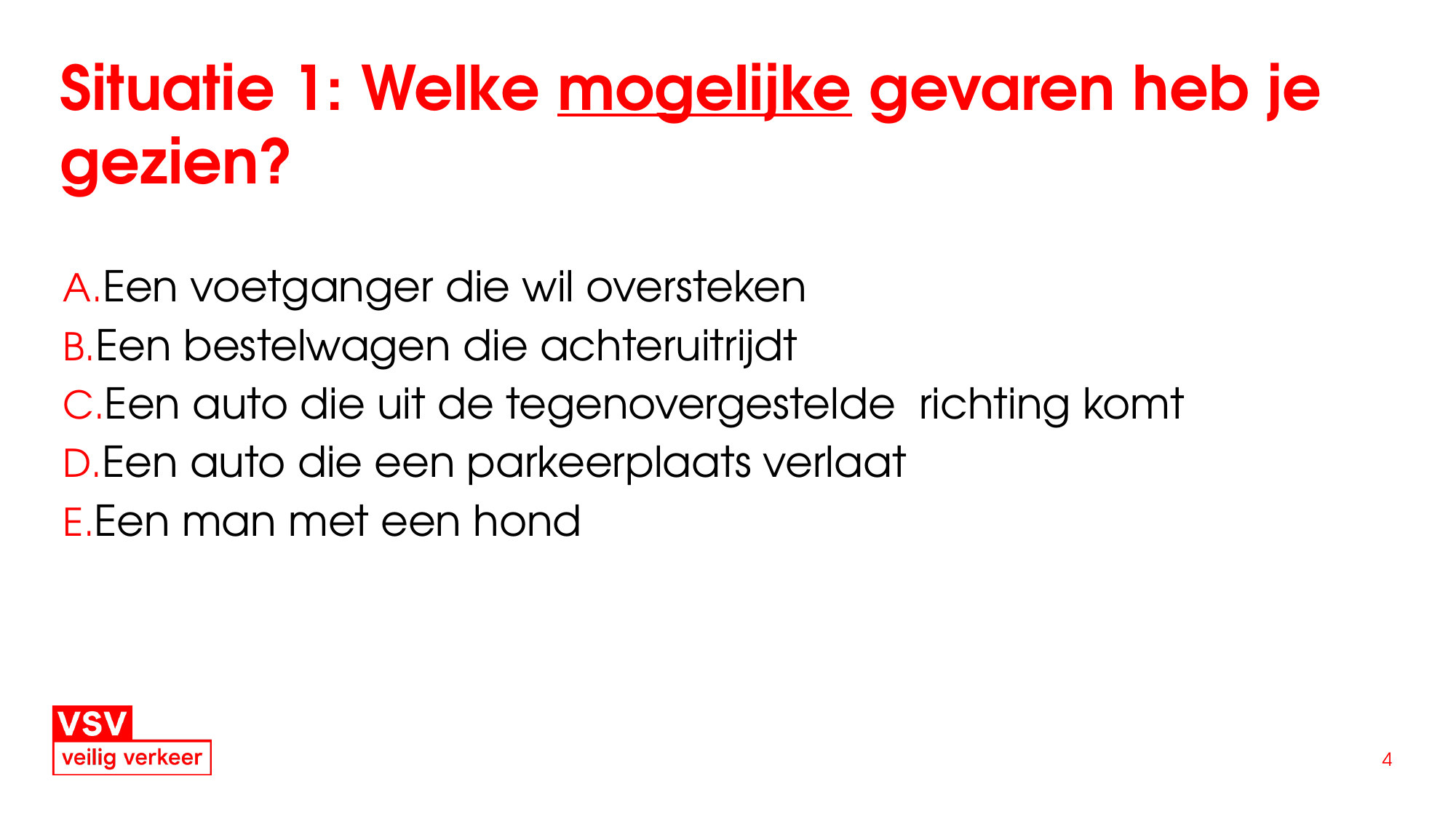

# Situatie 1: Welke mogelijke gevaren heb je gezien?
Een voetganger die wil oversteken
Een bestelwagen die achteruitrijdt
Een auto die uit de tegenovergestelde  richting komt
Een auto die een parkeerplaats verlaat
Een man met een hond